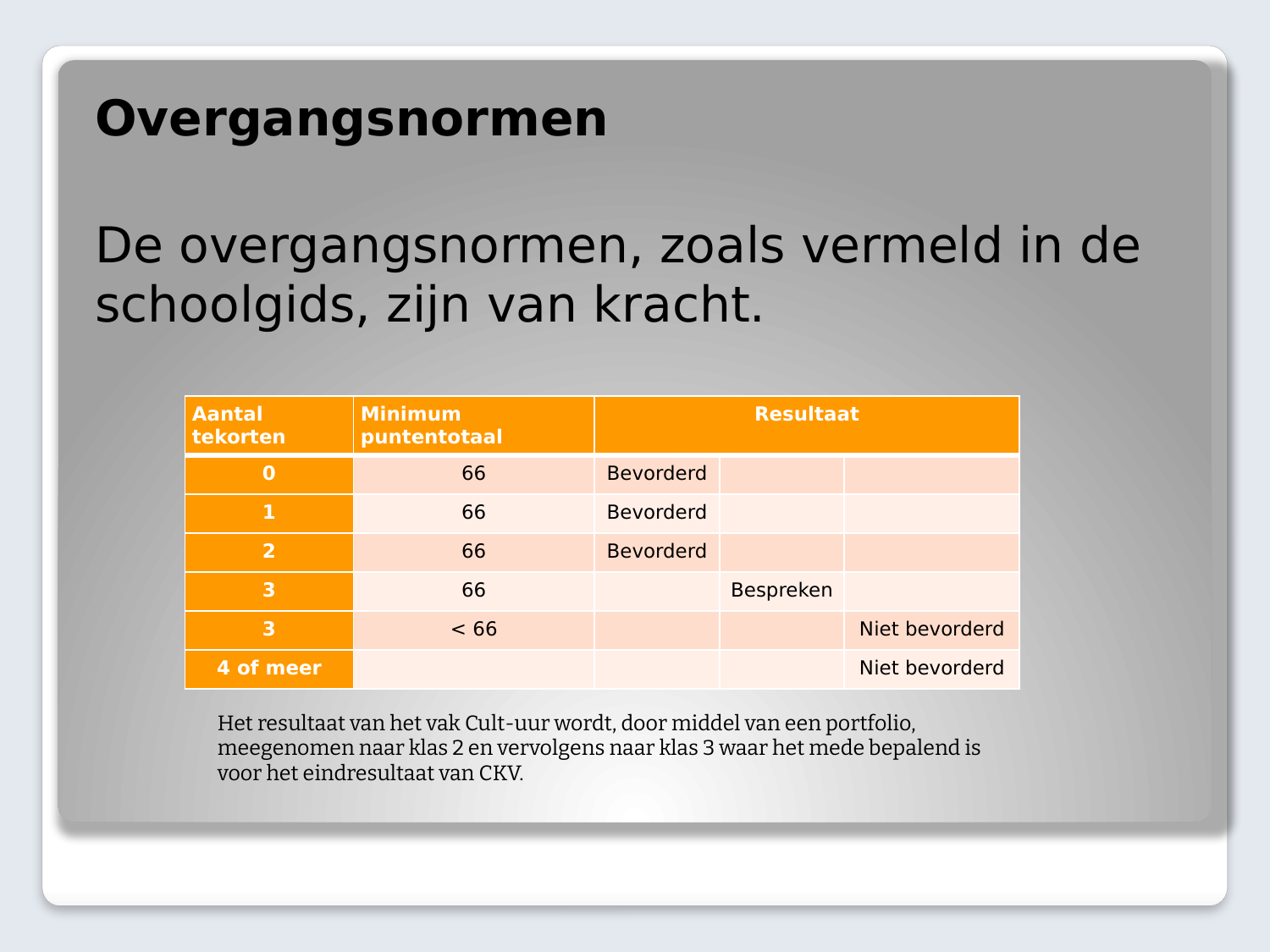

Overgangsnormen

De overgangsnormen, zoals vermeld in de schoolgids, zijn van kracht.

,

Het resultaat van het vak Cult-uur wordt, door middel van een portfolio,
meegenomen naar klas 2 en vervolgens naar klas 3 waar het mede bepalend is
voor het eindresultaat van CKV.
| Aantal tekorten | Minimum puntentotaal | Resultaat |  |  |
| --- | --- | --- | --- | --- |
| 0 | 66 | Bevorderd |  |  |
| 1 | 66 | Bevorderd |  |  |
| 2 | 66 | Bevorderd |  |  |
| 3 | 66 |  | Bespreken |  |
| 3 | < 66 |  |  | Niet bevorderd |
| 4 of meer |  |  |  | Niet bevorderd |